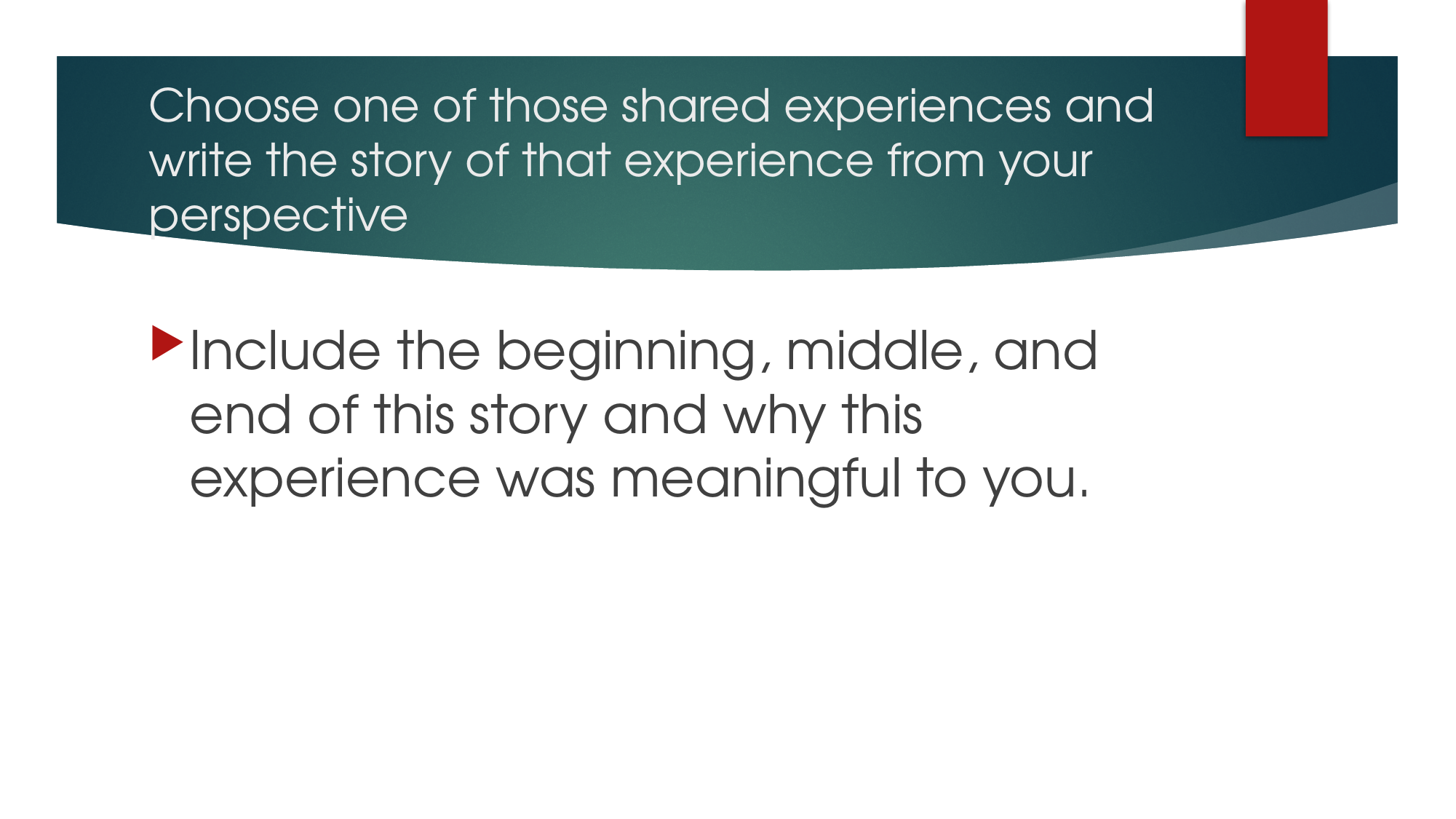

# Choose one of those shared experiences and write the story of that experience from your perspective
Include the beginning, middle, and end of this story and why this experience was meaningful to you.